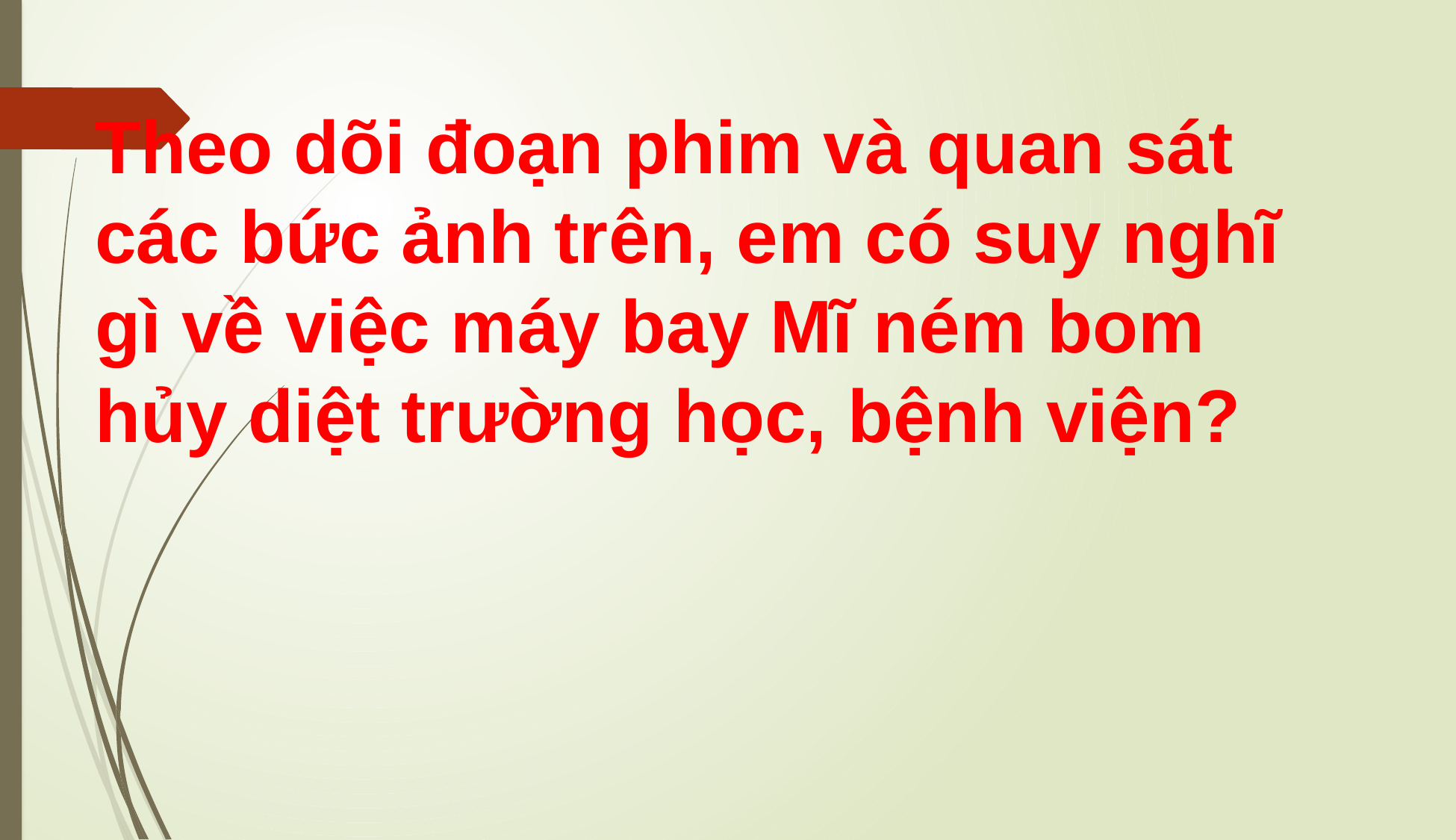

Theo dõi đoạn phim và quan sát các bức ảnh trên, em có suy nghĩ gì về việc máy bay Mĩ ném bom hủy diệt trường học, bệnh viện?